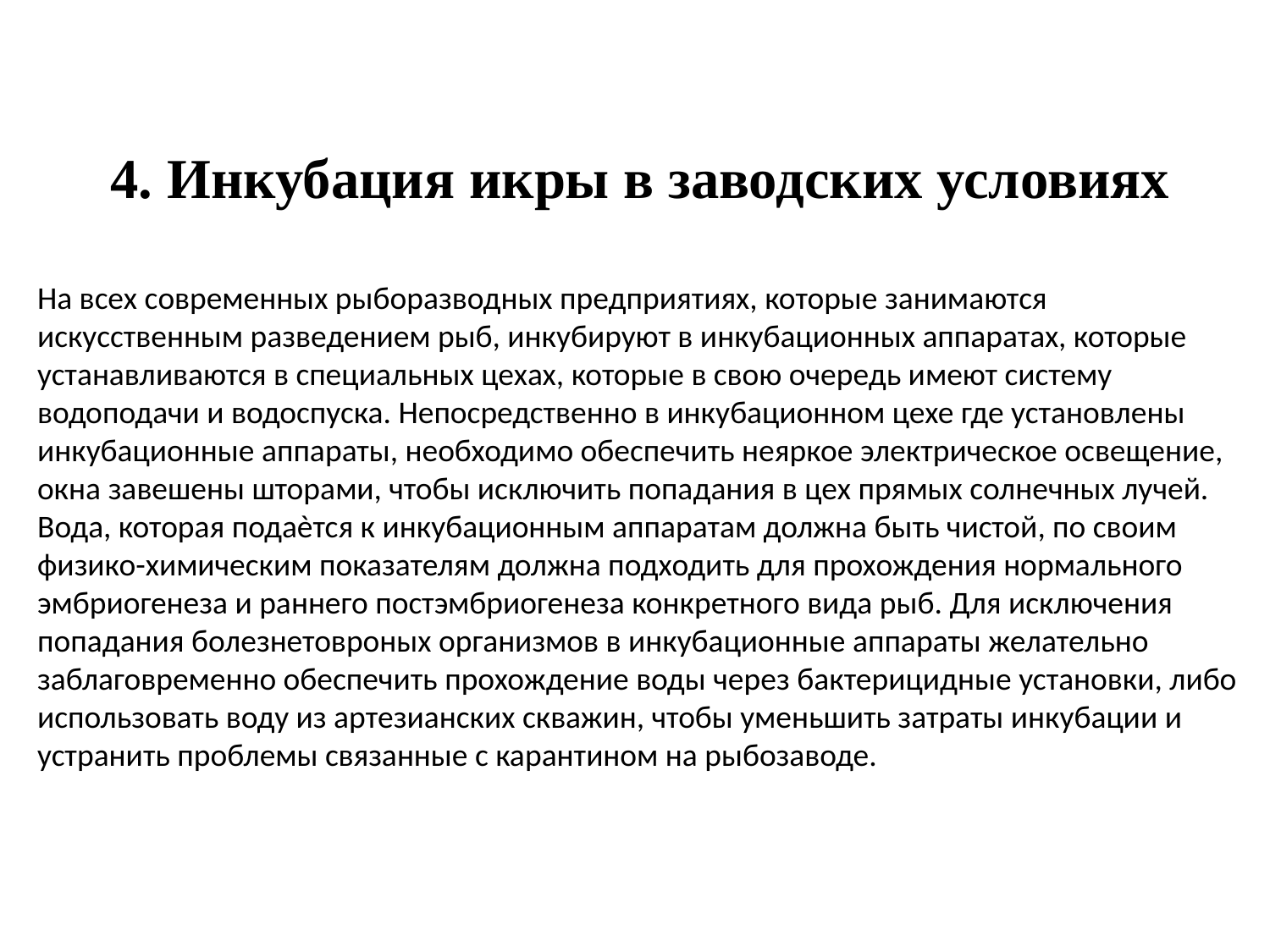

4. Инкубация икры в заводских условиях

На всех современных рыборазводных предприятиях, которые занимаются искусственным разведением рыб, инкубируют в инкубационных аппаратах, которые устанавливаются в специальных цехах, которые в свою очередь имеют систему водоподачи и водоспуска. Непосредственно в инкубационном цехе где установлены инкубационные аппараты, необходимо обеспечить неяркое электрическое освещение, окна завешены шторами, чтобы исключить попадания в цех прямых солнечных лучей. Вода, которая подаѐтся к инкубационным аппаратам должна быть чистой, по своим физико-химическим показателям должна подходить для прохождения нормального эмбриогенеза и раннего постэмбриогенеза конкретного вида рыб. Для исключения попадания болезнетовроных организмов в инкубационные аппараты желательно заблаговременно обеспечить прохождение воды через бактерицидные установки, либо использовать воду из артезианских скважин, чтобы уменьшить затраты инкубации и устранить проблемы связанные с карантином на рыбозаводе.